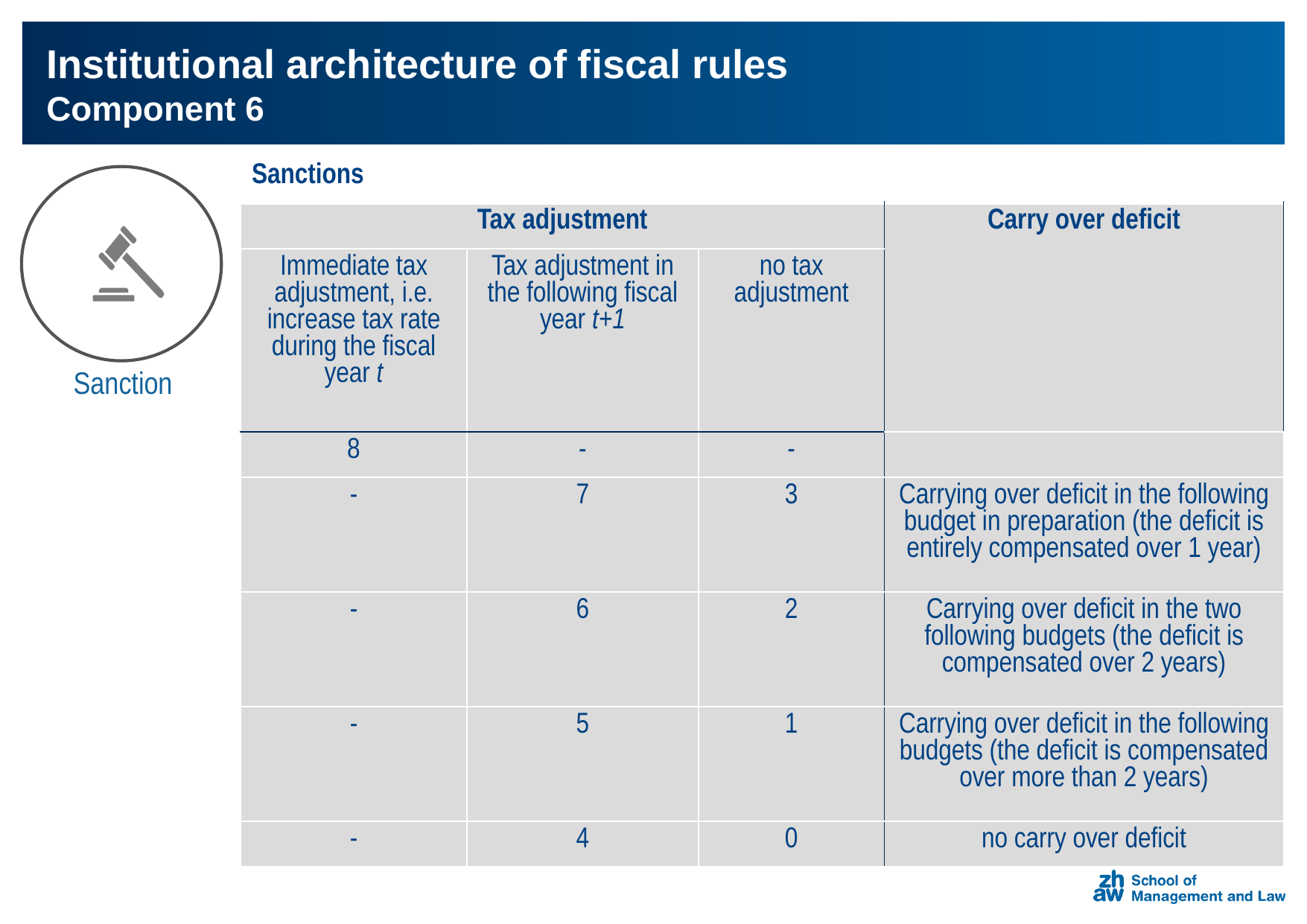

# Institutional architecture of fiscal rules Component 6
| Sanctions |  |  |  |
| --- | --- | --- | --- |
| Tax adjustment |  |  | Carry over deficit |
| Immediate tax adjustment, i.e. increase tax rate during the fiscal year t | Tax adjustment in the following fiscal year t+1 | no tax adjustment |  |
| 8 | - | - |  |
| - | 7 | 3 | Carrying over deficit in the following budget in preparation (the deficit is entirely compensated over 1 year) |
| - | 6 | 2 | Carrying over deficit in the two following budgets (the deficit is compensated over 2 years) |
| - | 5 | 1 | Carrying over deficit in the following budgets (the deficit is compensated over more than 2 years) |
| - | 4 | 0 | no carry over deficit |

Sanction